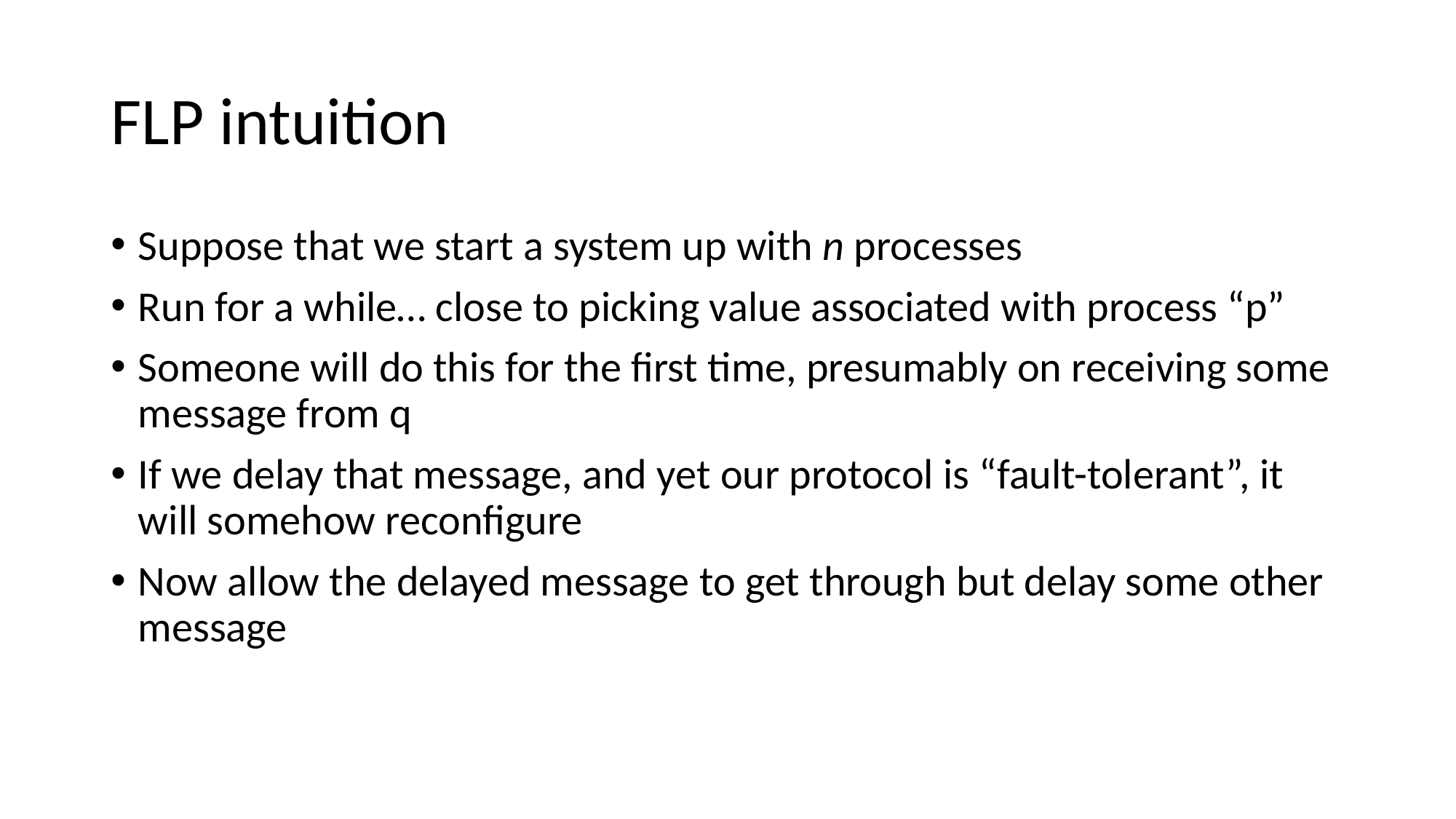

# FLP intuition
Suppose that we start a system up with n processes
Run for a while… close to picking value associated with process “p”
Someone will do this for the first time, presumably on receiving some message from q
If we delay that message, and yet our protocol is “fault-tolerant”, it will somehow reconfigure
Now allow the delayed message to get through but delay some other message